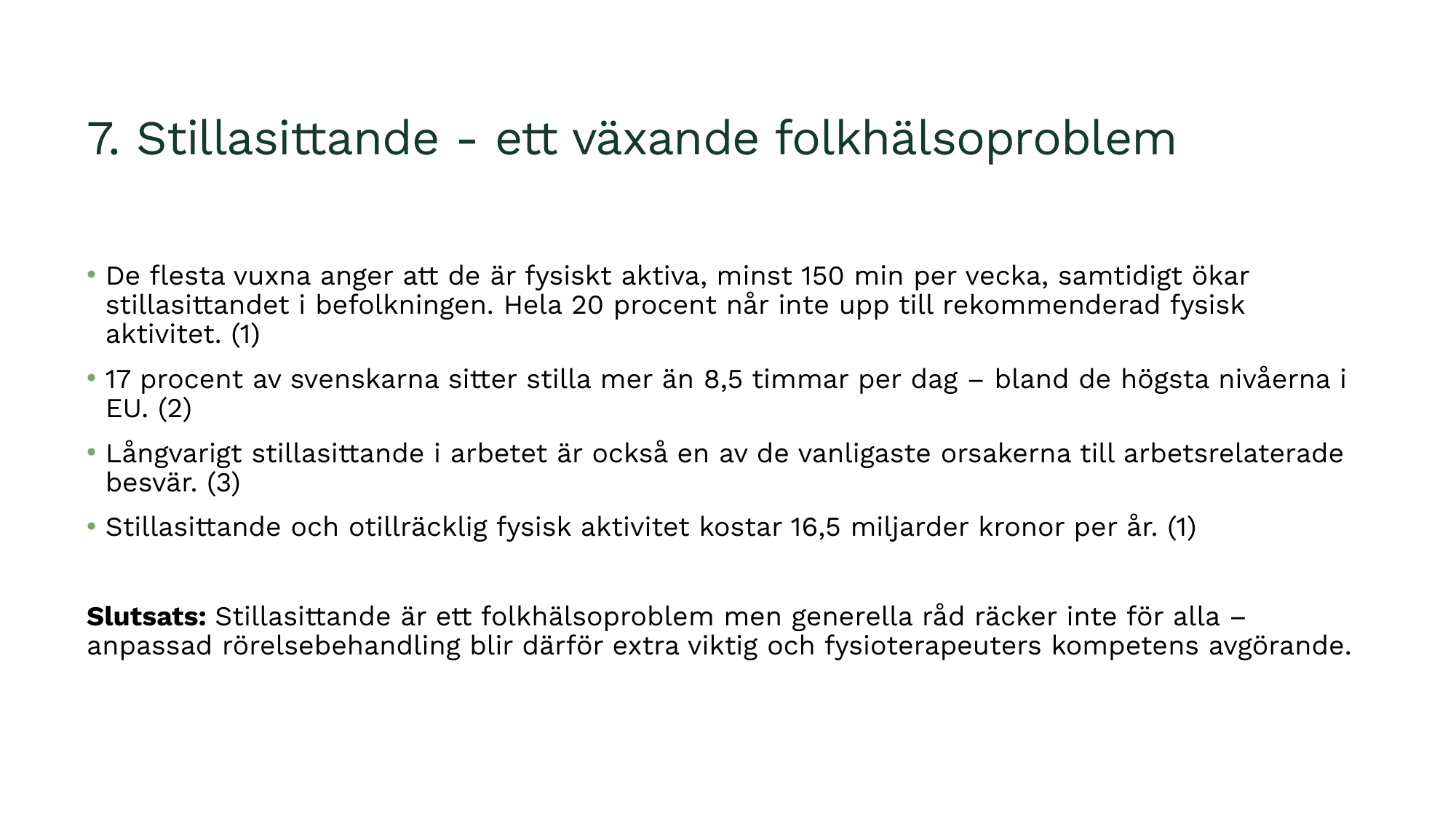

# 7. Stillasittande - ett växande folkhälsoproblem
De flesta vuxna anger att de är fysiskt aktiva, minst 150 min per vecka, samtidigt ökar stillasittandet i befolkningen. Hela 20 procent når inte upp till rekommenderad fysisk aktivitet. (1)
17 procent av svenskarna sitter stilla mer än 8,5 timmar per dag – bland de högsta nivåerna i EU. (2)
Långvarigt stillasittande i arbetet är också en av de vanligaste orsakerna till arbetsrelaterade besvär. (3)
Stillasittande och otillräcklig fysisk aktivitet kostar 16,5 miljarder kronor per år. (1)

Slutsats: Stillasittande är ett folkhälsoproblem men generella råd räcker inte för alla – anpassad rörelsebehandling blir därför extra viktig och fysioterapeuters kompetens avgörande.